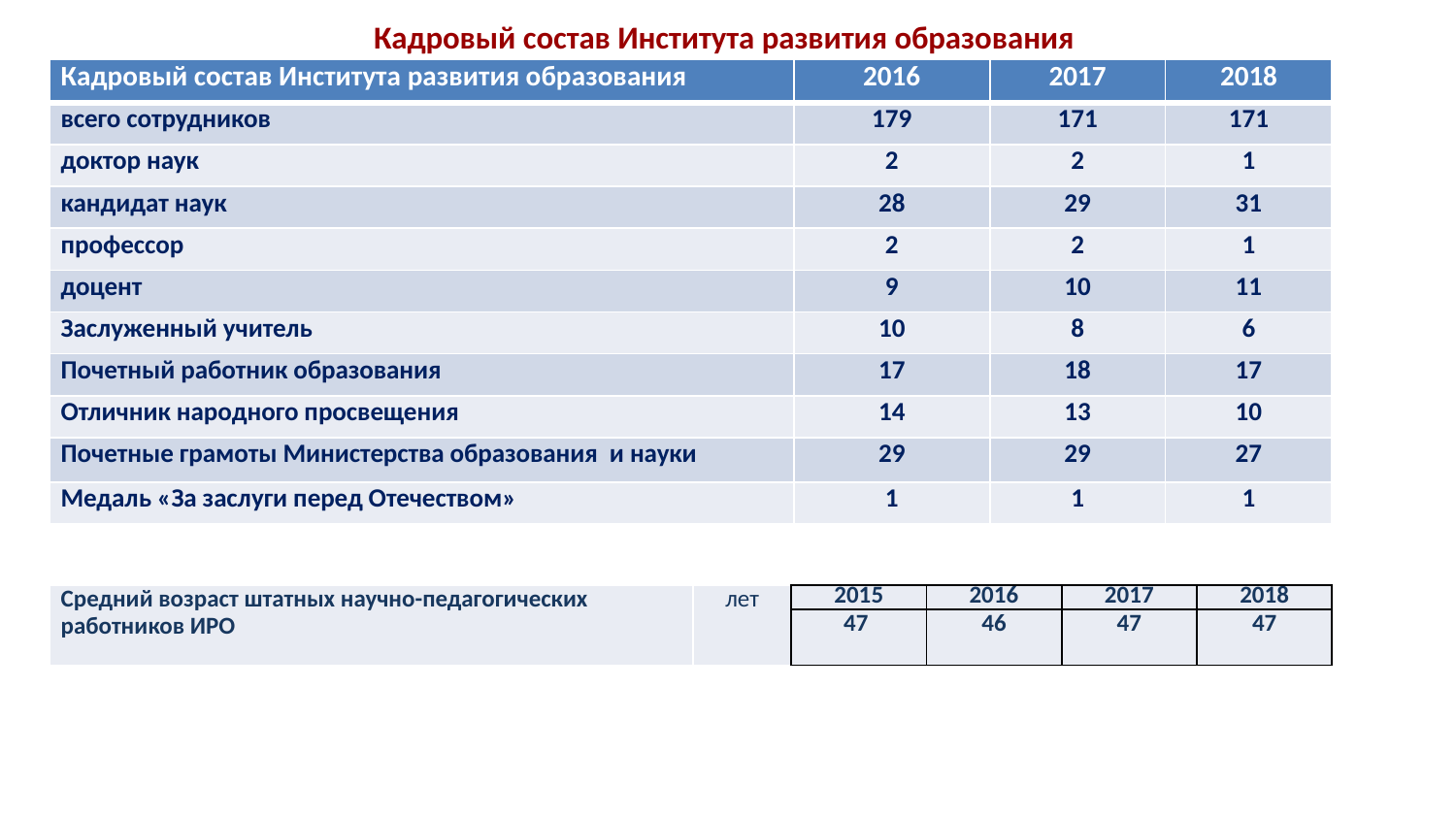

# Кадровый состав Института развития образования
| Кадровый состав Института развития образования | 2016 | 2017 | 2018 |
| --- | --- | --- | --- |
| всего сотрудников | 179 | 171 | 171 |
| доктор наук | 2 | 2 | 1 |
| кандидат наук | 28 | 29 | 31 |
| профессор | 2 | 2 | 1 |
| доцент | 9 | 10 | 11 |
| Заслуженный учитель | 10 | 8 | 6 |
| Почетный работник образования | 17 | 18 | 17 |
| Отличник народного просвещения | 14 | 13 | 10 |
| Почетные грамоты Министерства образования и науки | 29 | 29 | 27 |
| Медаль «За заслуги перед Отечеством» | 1 | 1 | 1 |
| Средний возраст штатных научно-педагогических работников ИРО | лет | 2015 | 2016 | 2017 | 2018 |
| --- | --- | --- | --- | --- | --- |
|  |  | 47 | 46 | 47 | 47 |